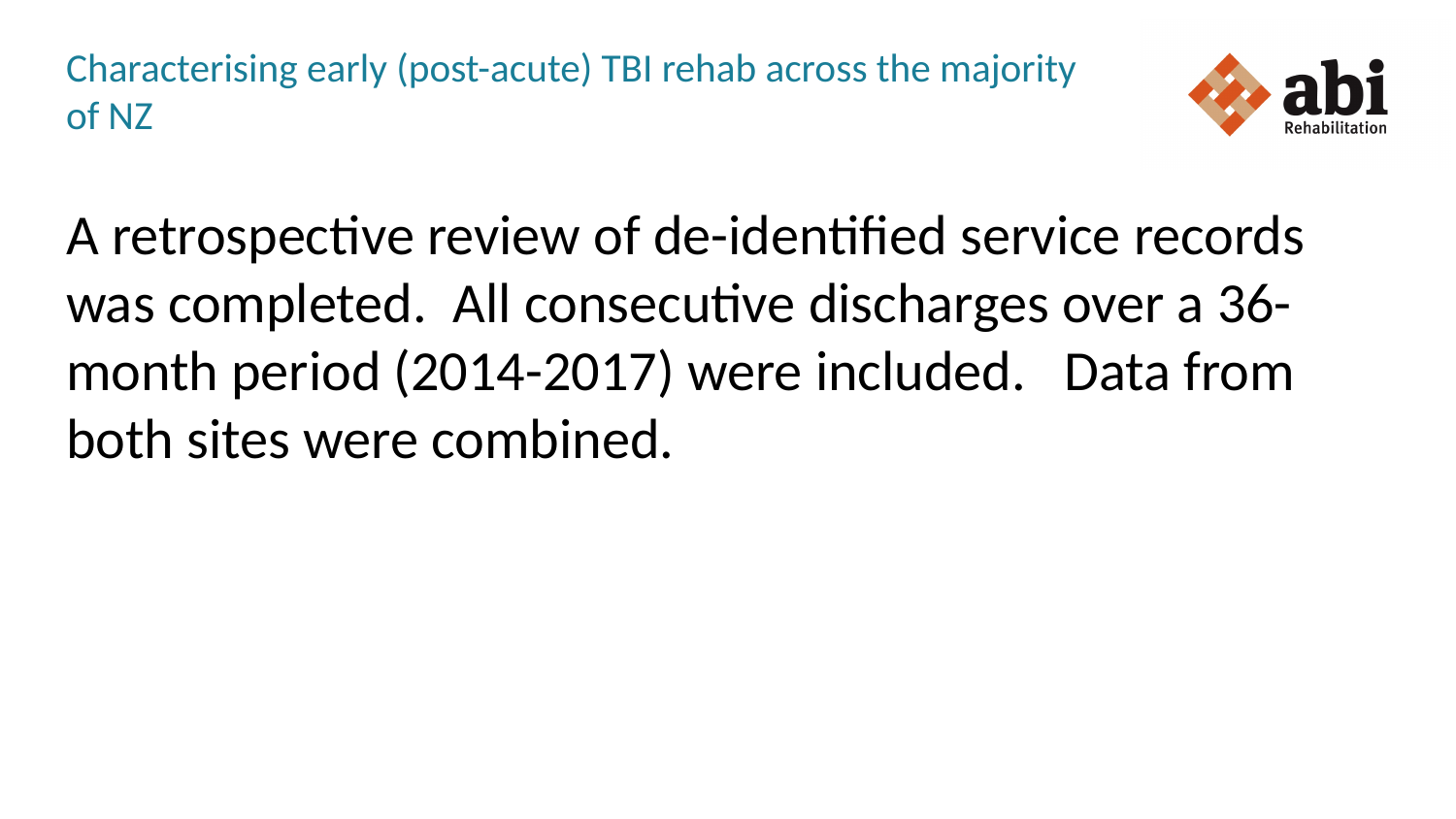

# Characterising early (post-acute) TBI rehab across the majority of NZ
A retrospective review of de-identified service records was completed.  All consecutive discharges over a 36-month period (2014-2017) were included.   Data from both sites were combined.